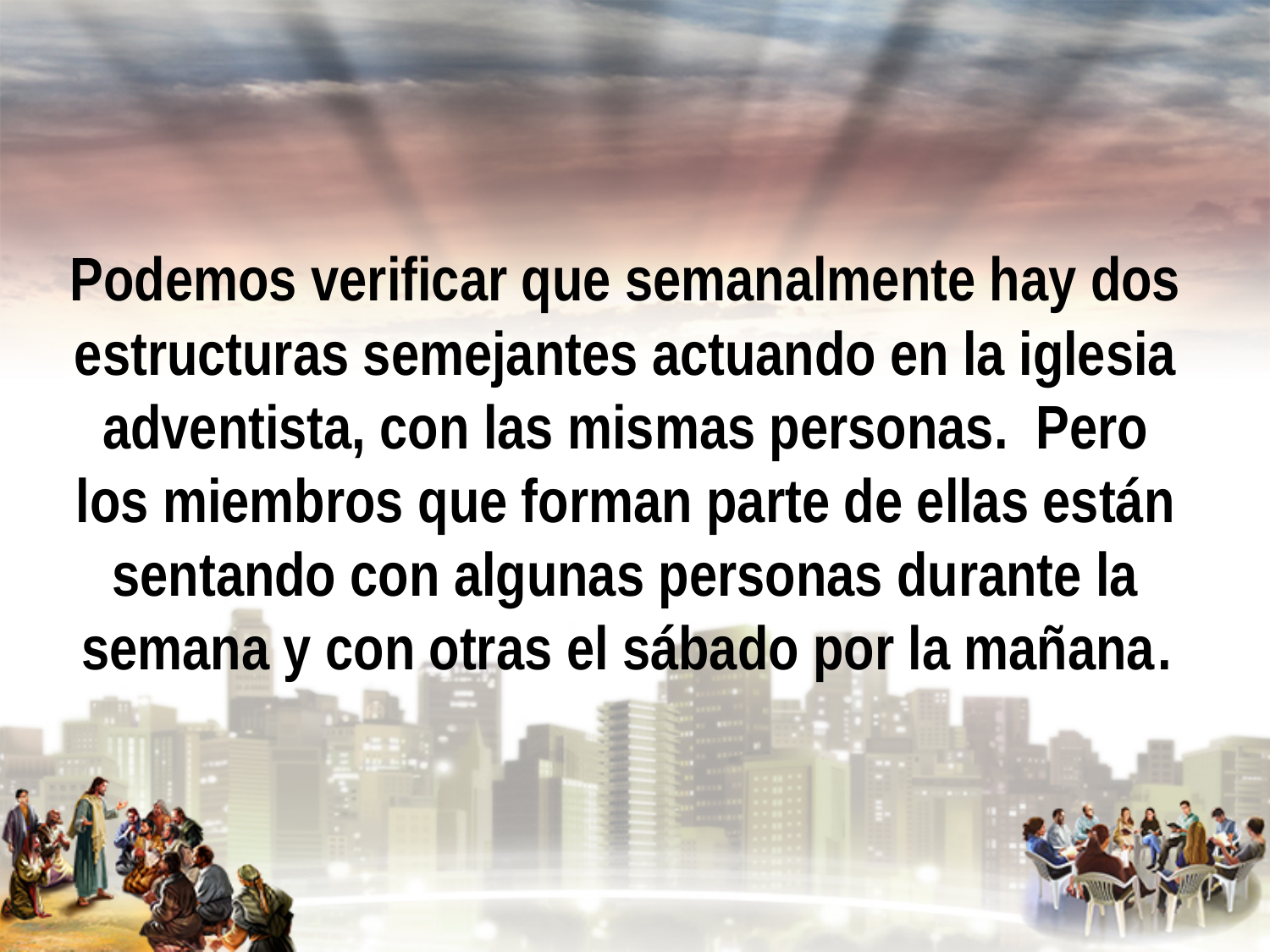

#

Podemos verificar que semanalmente hay dos estructuras semejantes actuando en la iglesia adventista, con las mismas personas.  Pero los miembros que forman parte de ellas están sentando con algunas personas durante la semana y con otras el sábado por la mañana.